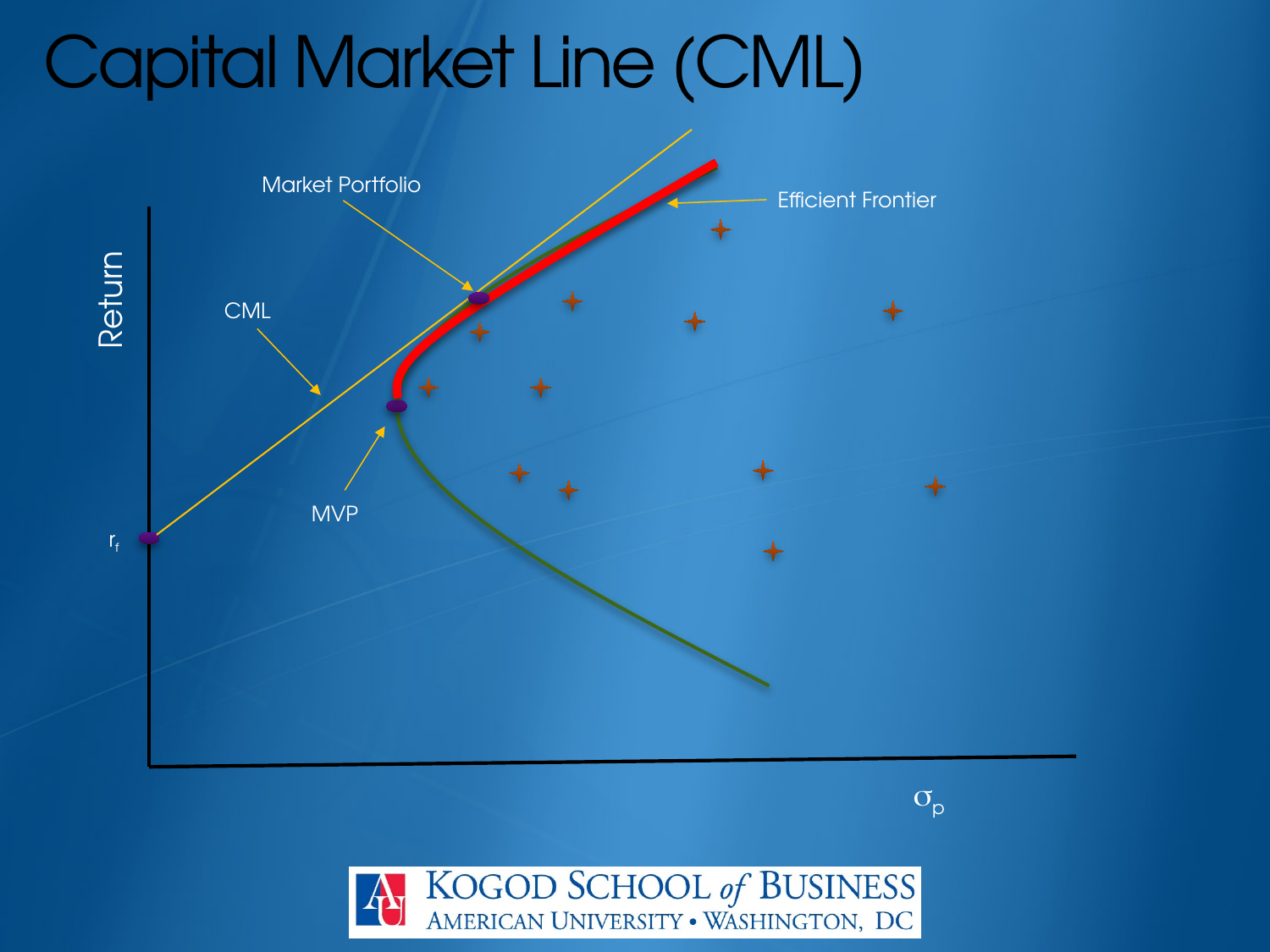

# Capital Market Line (CML)

Market Portfolio

Efficient Frontier

Return
CML

MVP
rf

σp